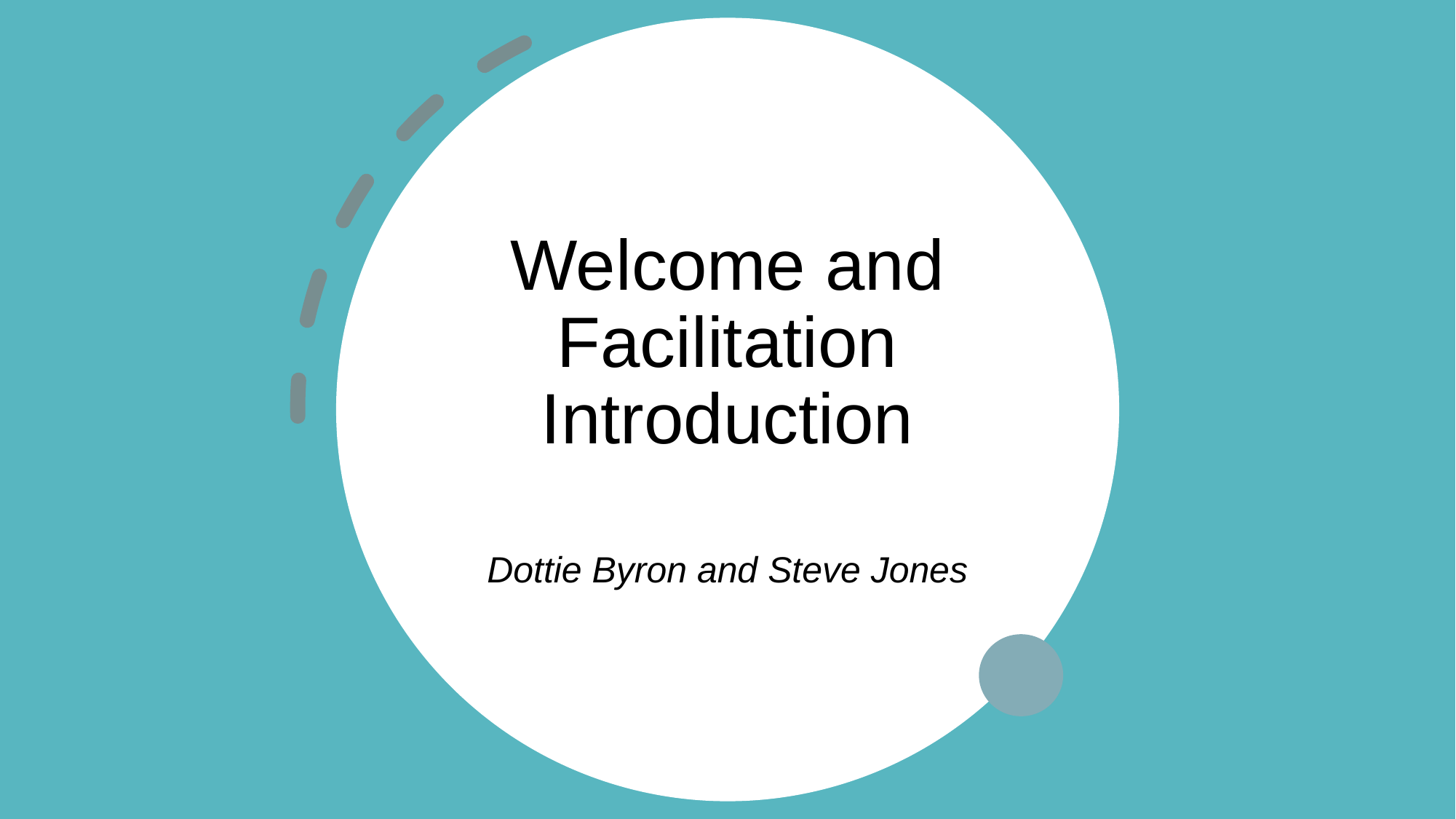

# Welcome and Facilitation Introduction

Dottie Byron and Steve Jones